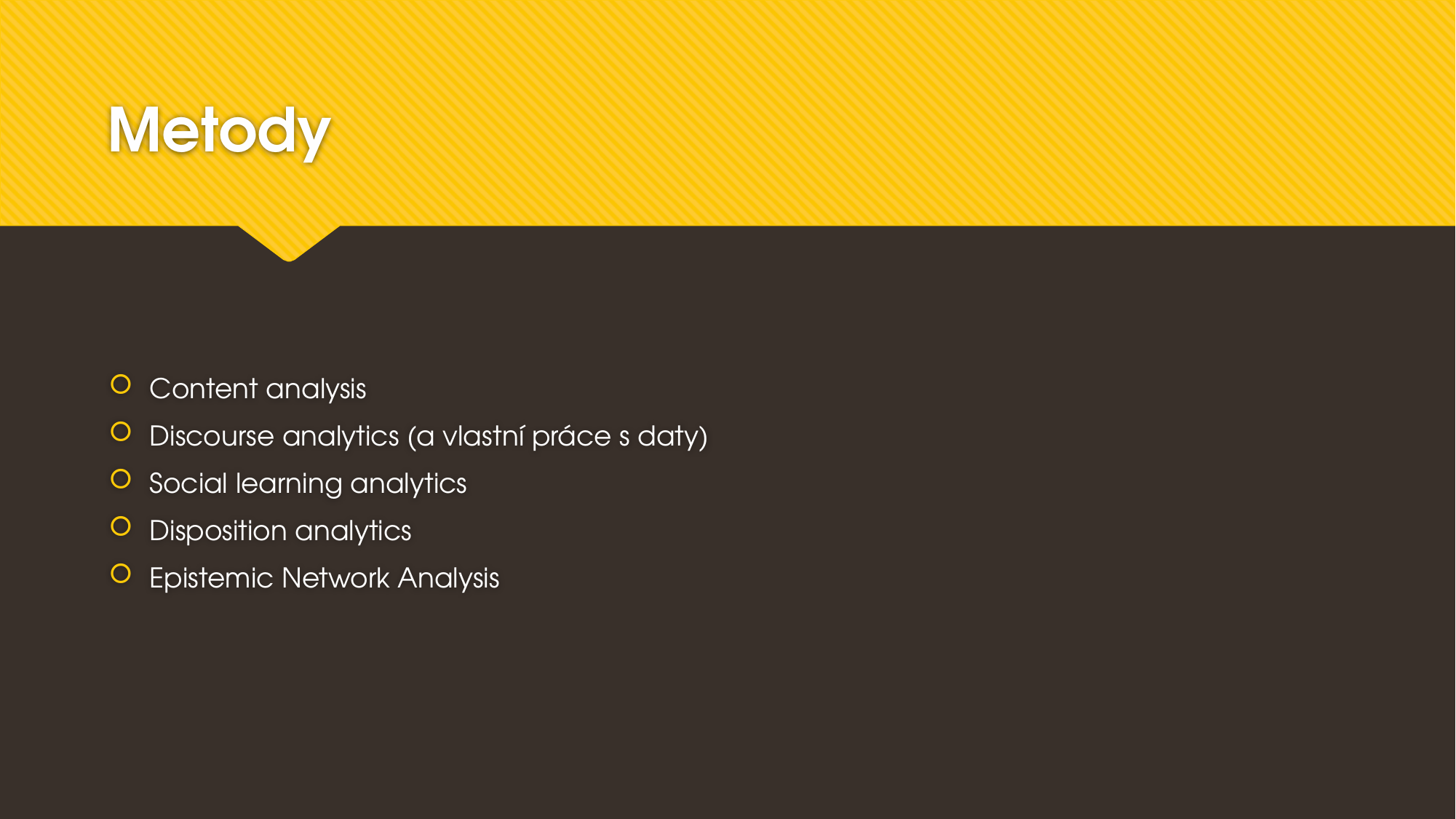

# Metody
Content analysis
Discourse analytics (a vlastní práce s daty)
Social learning analytics
Disposition analytics
Epistemic Network Analysis